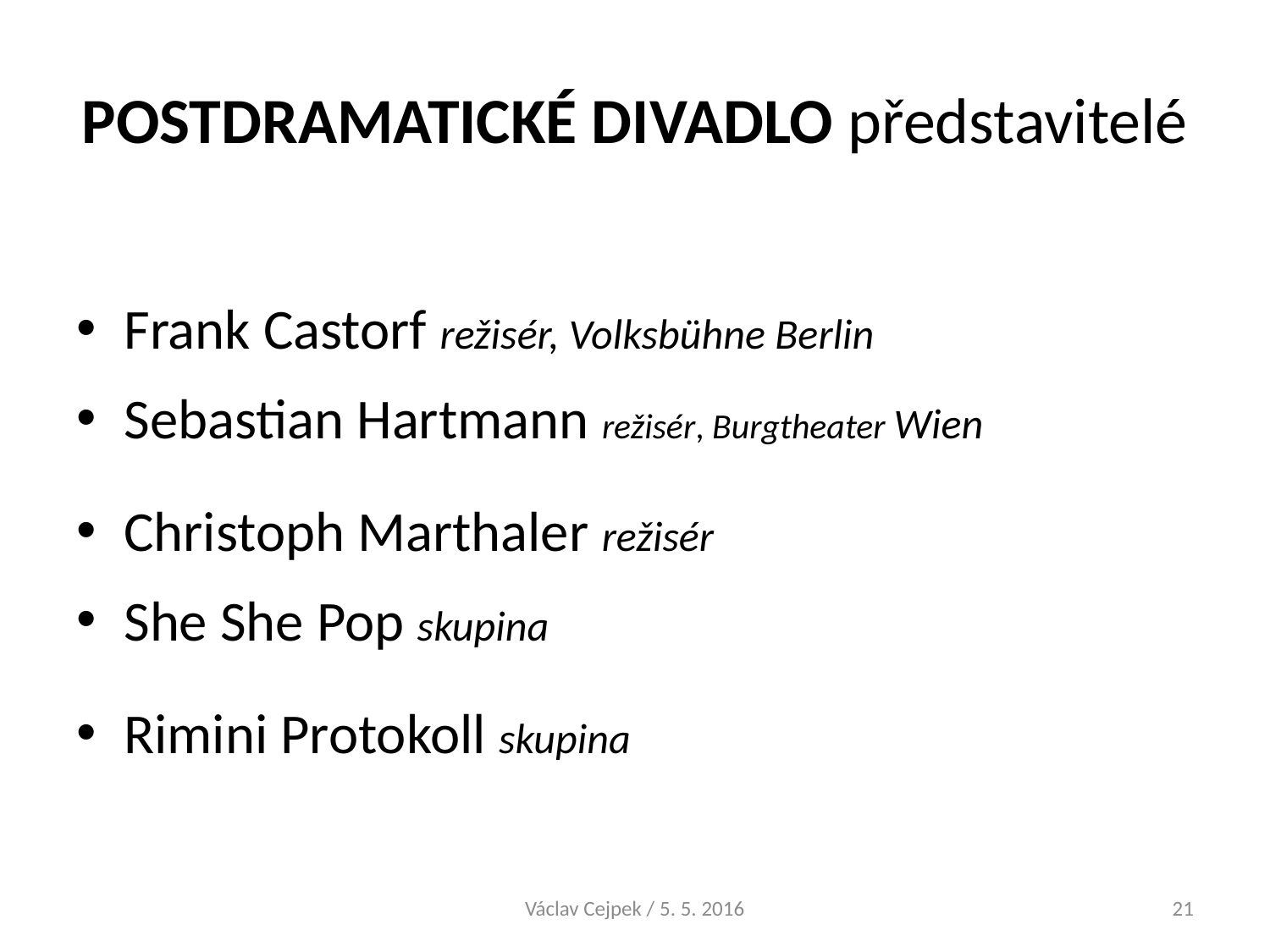

# POSTDRAMATICKÉ DIVADLO představitelé
Frank Castorf režisér, Volksbühne Berlin
Sebastian Hartmann režisér, Burgtheater Wien
Christoph Marthaler režisér
She She Pop skupina
Rimini Protokoll skupina

Václav Cejpek / 5. 5. 2016
21